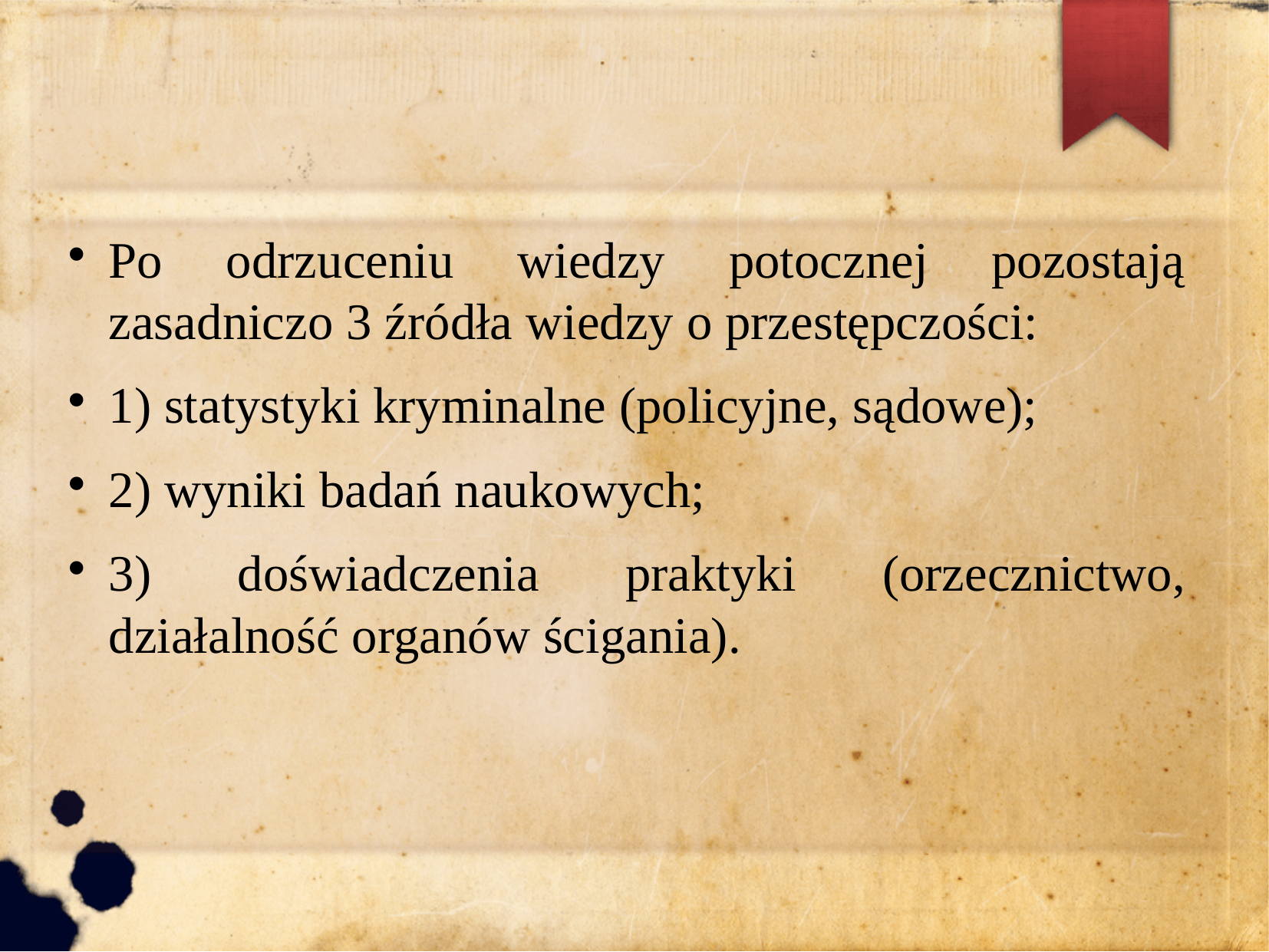

Po odrzuceniu wiedzy potocznej pozostają zasadniczo 3 źródła wiedzy o przestępczości:
1) statystyki kryminalne (policyjne, sądowe);
2) wyniki badań naukowych;
3) doświadczenia praktyki (orzecznictwo, działalność organów ścigania).